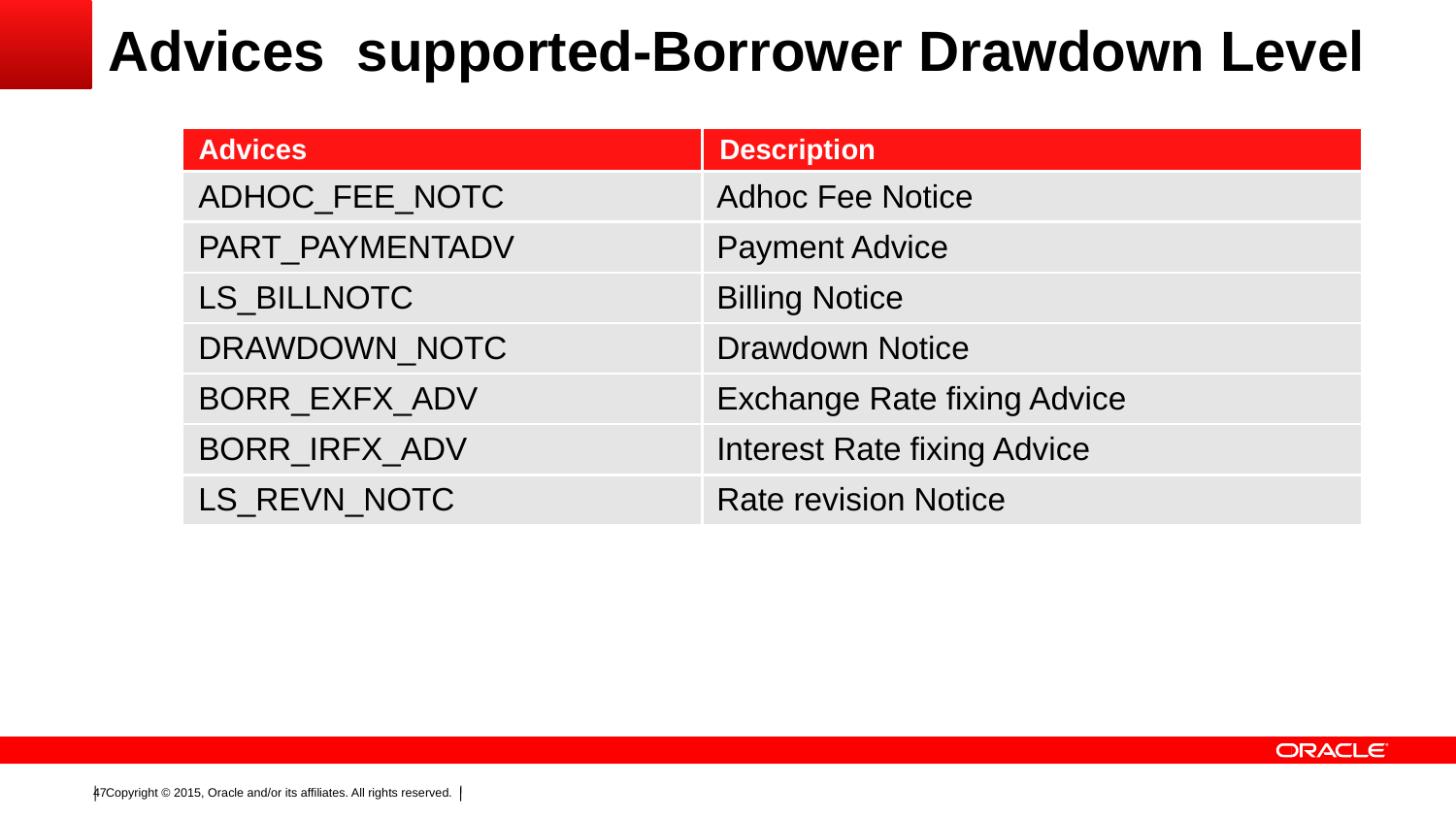

# Advices  supported-Borrower Drawdown Level

| Advices | Description |
| --- | --- |
| ADHOC\_FEE\_NOTC | Adhoc Fee Notice |
| PART\_PAYMENTADV | Payment Advice |
| LS\_BILLNOTC | Billing Notice |
| DRAWDOWN\_NOTC | Drawdown Notice |
| BORR\_EXFX\_ADV | Exchange Rate fixing Advice |
| BORR\_IRFX\_ADV | Interest Rate fixing Advice |
| LS\_REVN\_NOTC | Rate revision Notice |